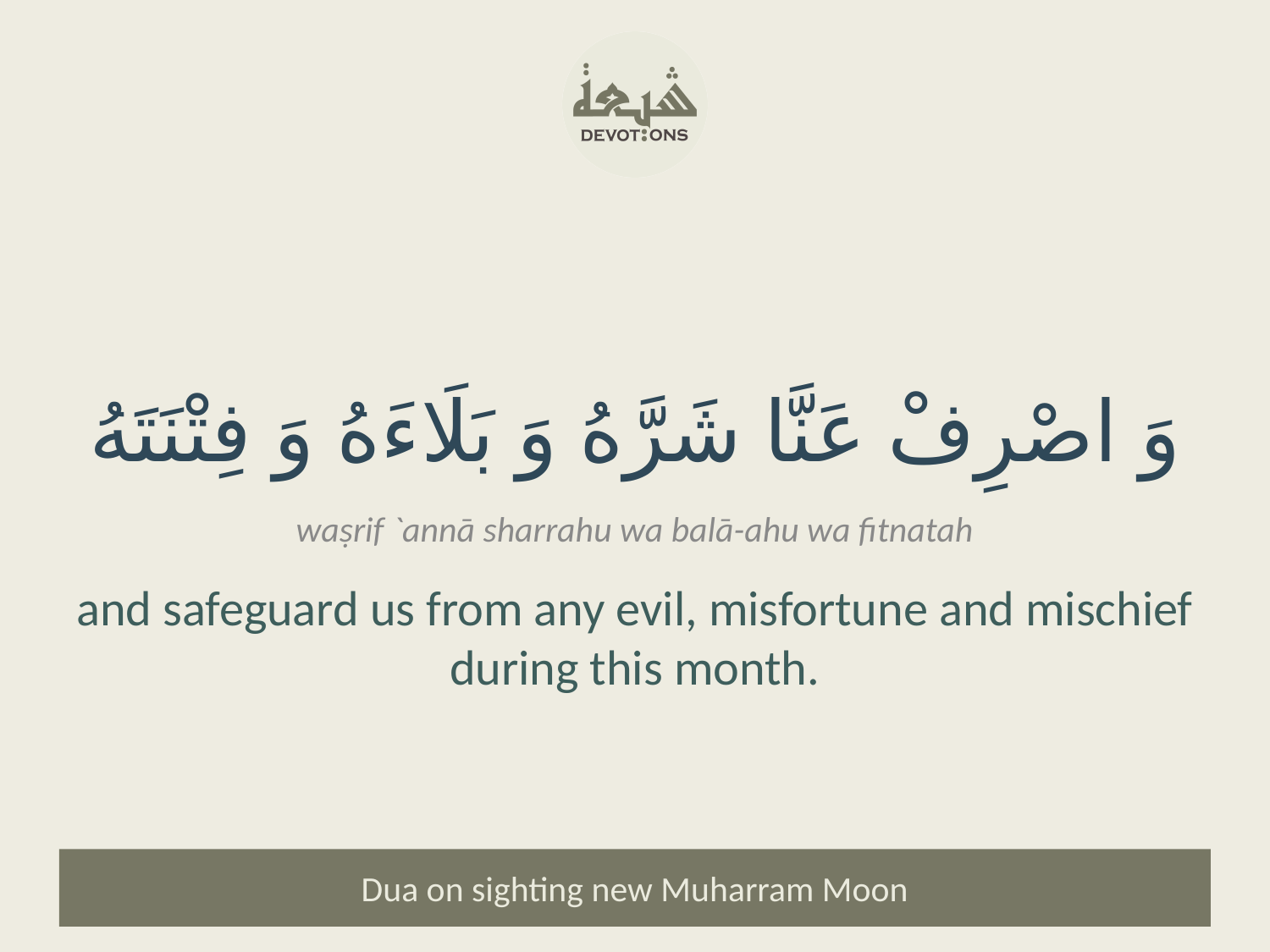

وَ اصْرِفْ عَنَّا شَرَّهُ وَ بَلَاءَهُ وَ فِتْنَتَهُ
waṣrif `annā sharrahu wa balā-ahu wa fitnatah
and safeguard us from any evil, misfortune and mischief during this month.
Dua on sighting new Muharram Moon